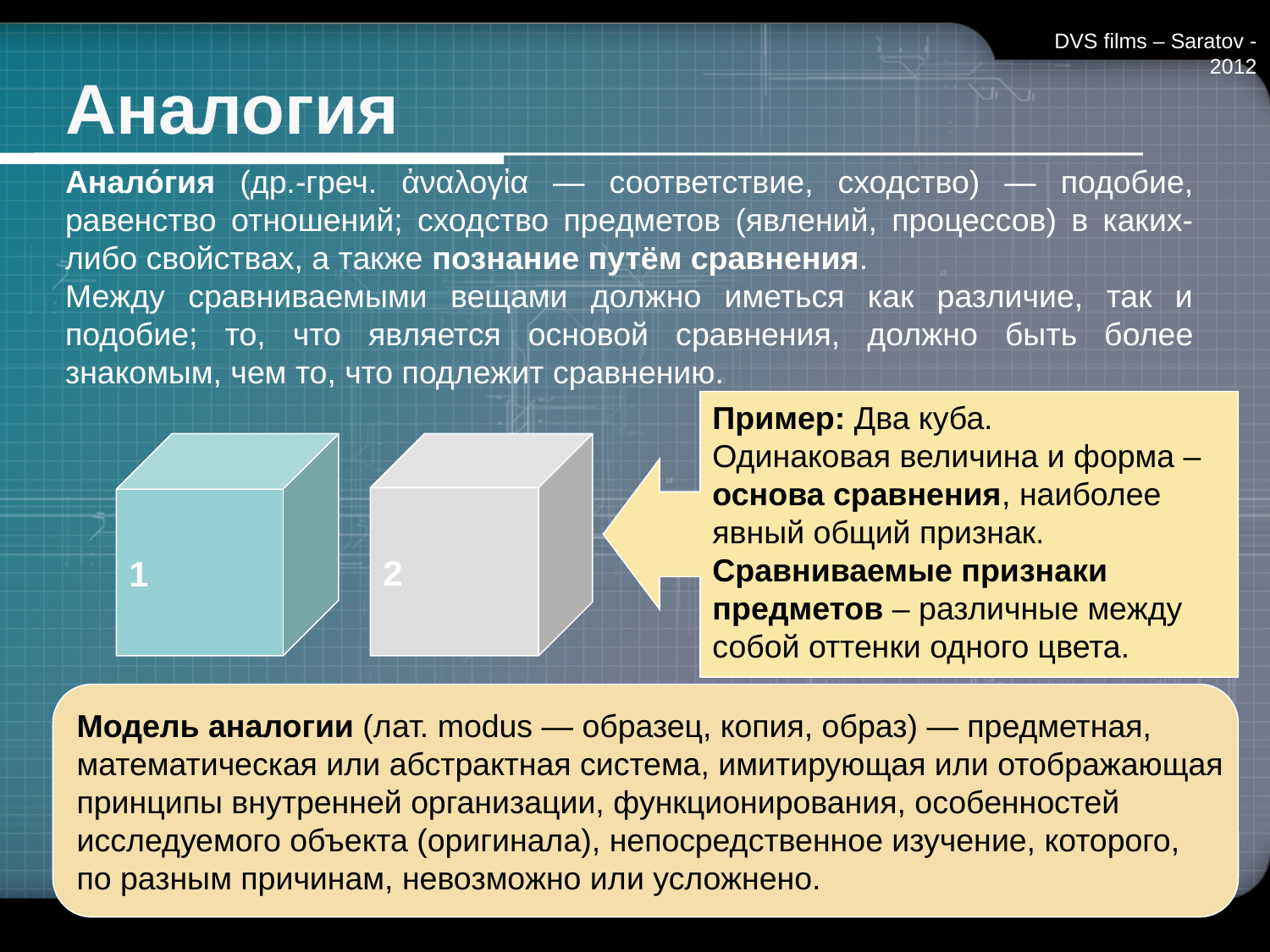

DVS films – Saratov - 2012
# Аналогия
Анало́гия (др.-греч. ἀναλογἰα — соответствие, сходство) — подобие, равенство отношений; сходство предметов (явлений, процессов) в каких-либо свойствах, а также познание путём сравнения.
Между сравниваемыми вещами должно иметься как различие, так и подобие; то, что является основой сравнения, должно быть более знакомым, чем то, что подлежит сравнению.
Пример: Два куба.
Одинаковая величина и форма –
основа сравнения, наиболее
явный общий признак.
Сравниваемые признаки
предметов – различные между
собой оттенки одного цвета.
1
2
Модель аналогии (лат. modus — образец, копия, образ) — предметная,
математическая или абстрактная система, имитирующая или отображающая
принципы внутренней организации, функционирования, особенностей
исследуемого объекта (оригинала), непосредственное изучение, которого,
по разным причинам, невозможно или усложнено.